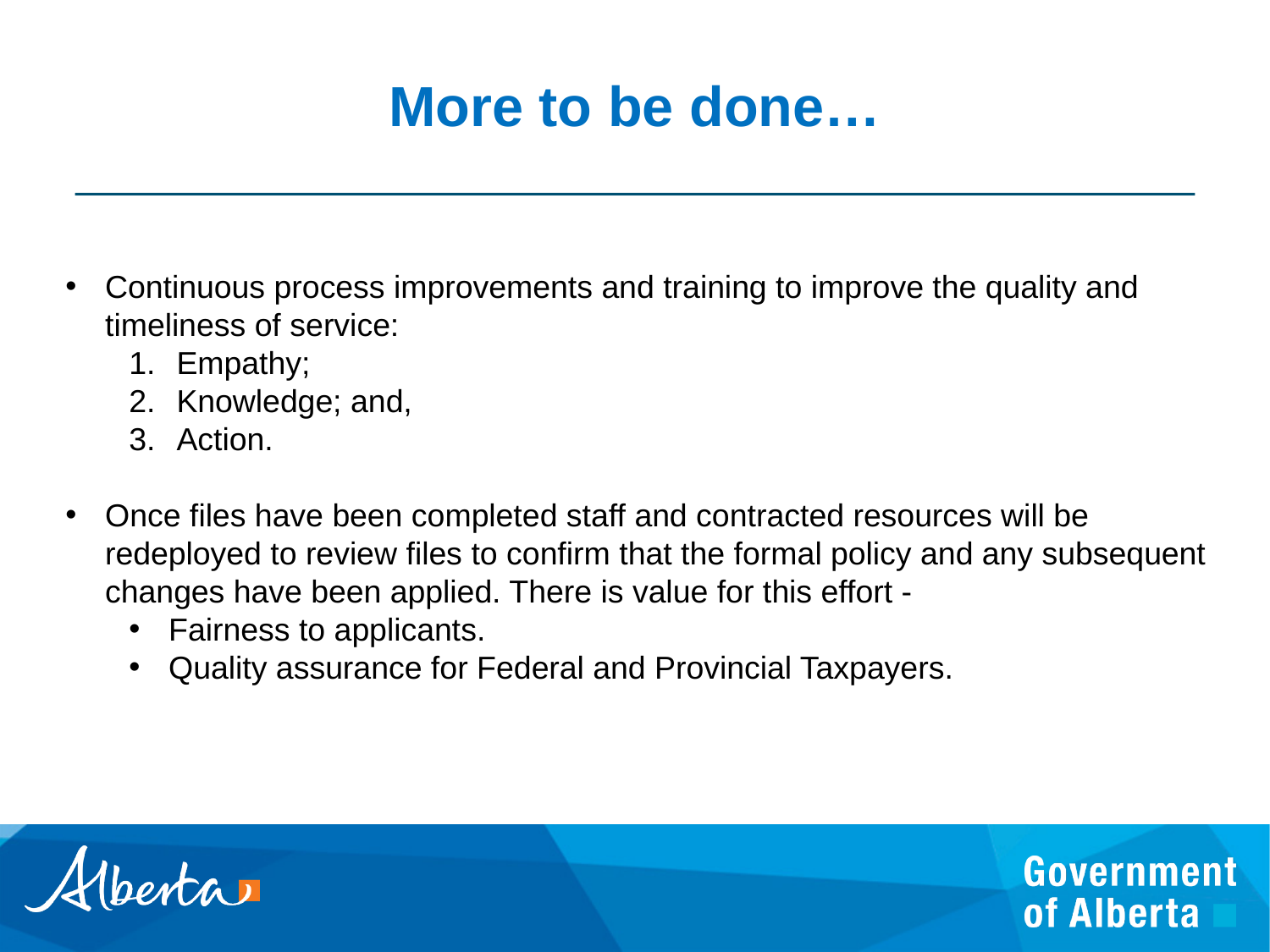

# More to be done…

Continuous process improvements and training to improve the quality and timeliness of service:
Empathy;
Knowledge; and,
Action.

Once files have been completed staff and contracted resources will be redeployed to review files to confirm that the formal policy and any subsequent changes have been applied. There is value for this effort -
Fairness to applicants.
Quality assurance for Federal and Provincial Taxpayers.